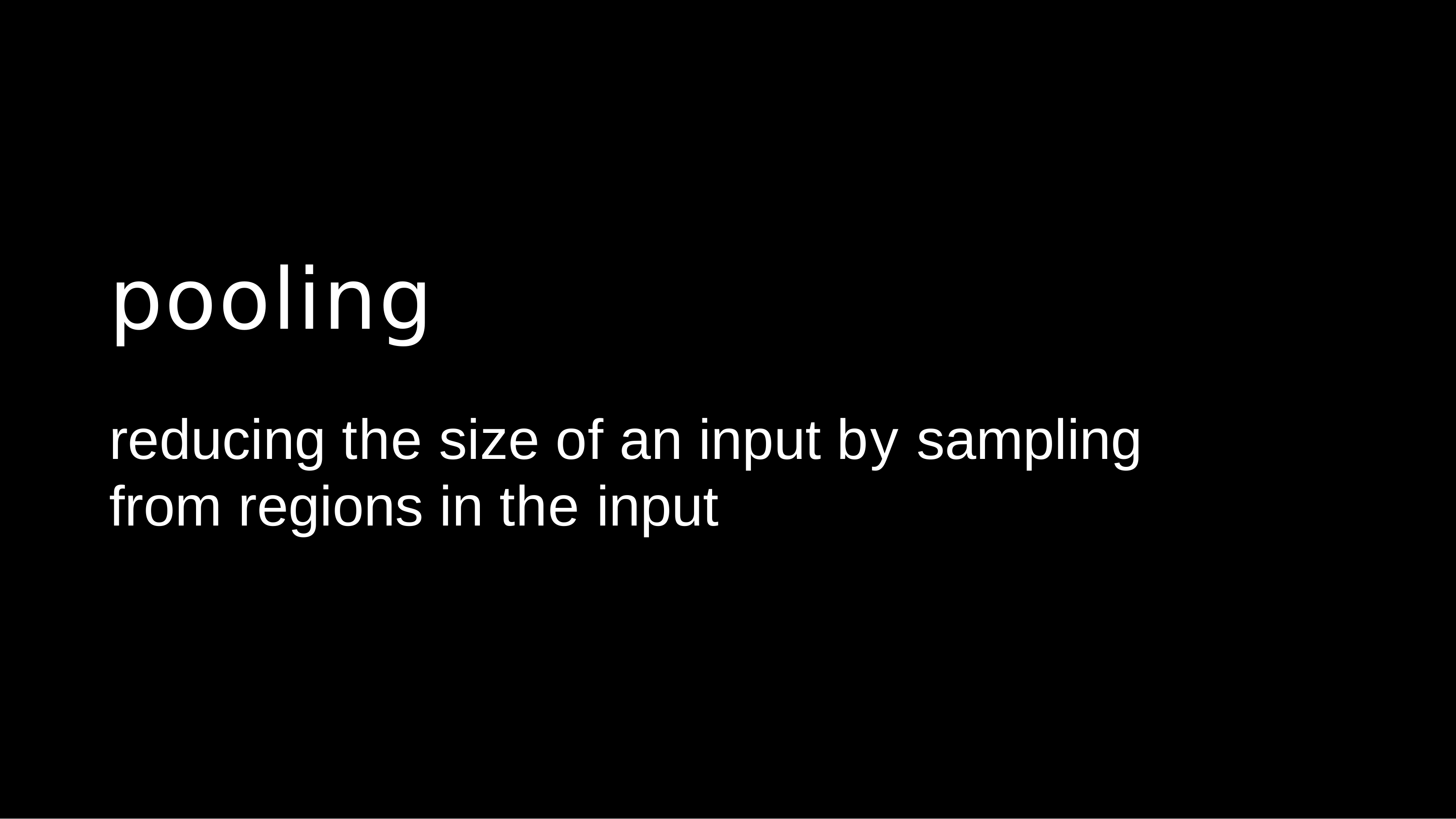

# pooling
reducing the size of an input by sampling from regions in the input